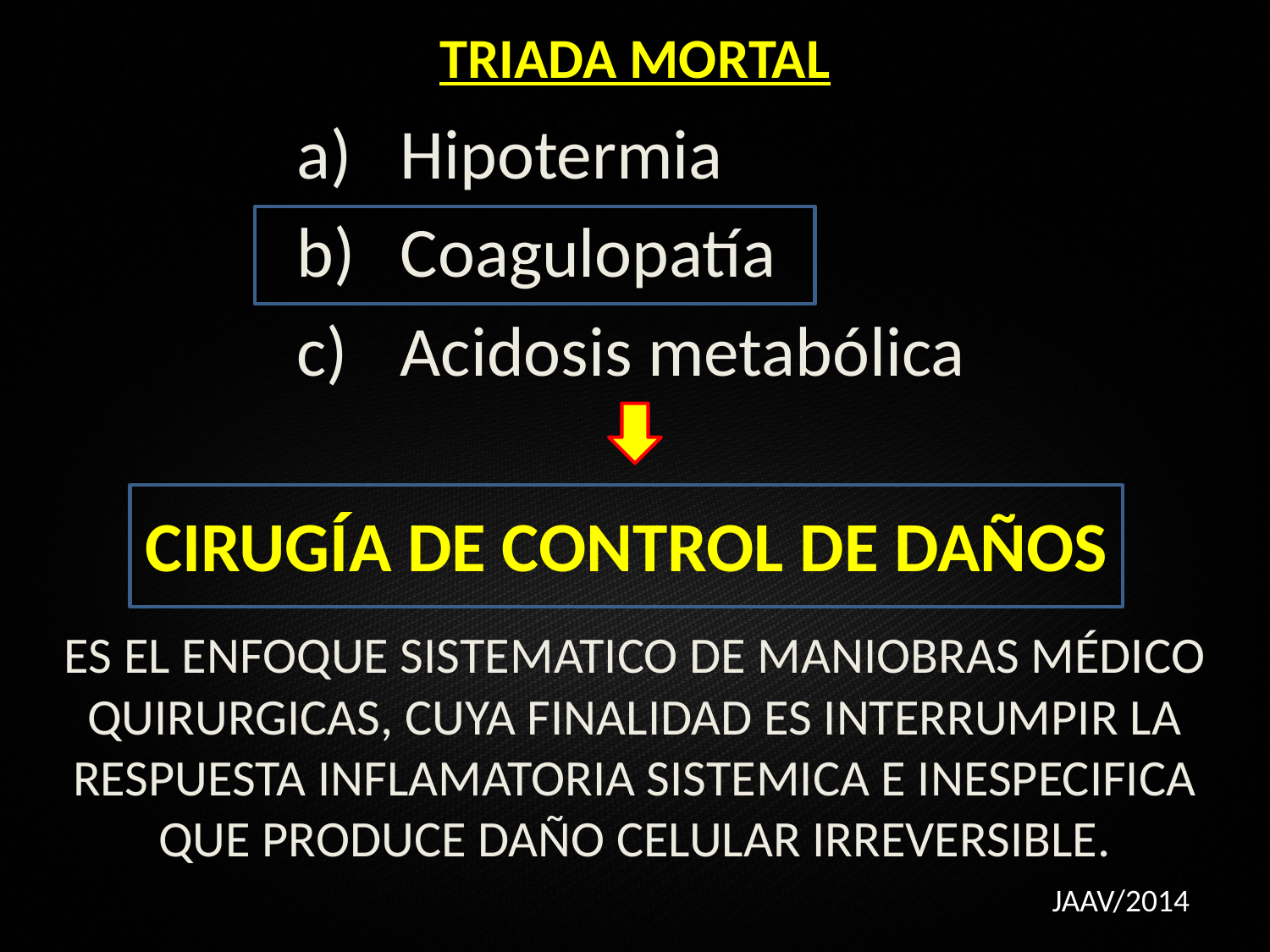

# TRIADA MORTAL
Hipotermia
Coagulopatía
Acidosis metabólica

CIRUGÍA DE CONTROL DE DAÑOS
ES EL ENFOQUE SISTEMATICO DE MANIOBRAS MÉDICO QUIRURGICAS, CUYA FINALIDAD ES INTERRUMPIR LA RESPUESTA INFLAMATORIA SISTEMICA E INESPECIFICA QUE PRODUCE DAÑO CELULAR IRREVERSIBLE.
JAAV/2014